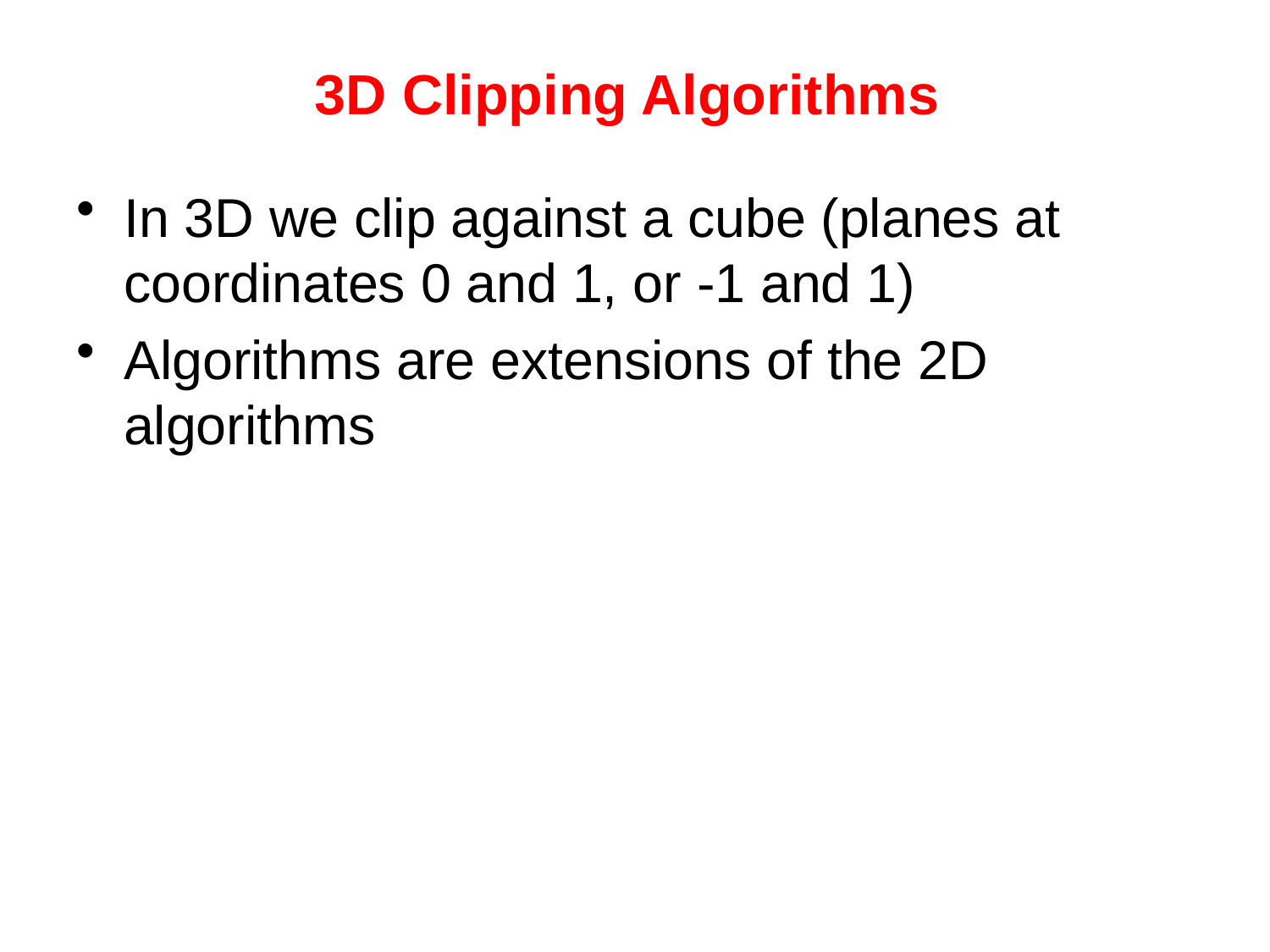

# 3D Clipping Algorithms
In 3D we clip against a cube (planes at coordinates 0 and 1, or -1 and 1)
Algorithms are extensions of the 2D algorithms